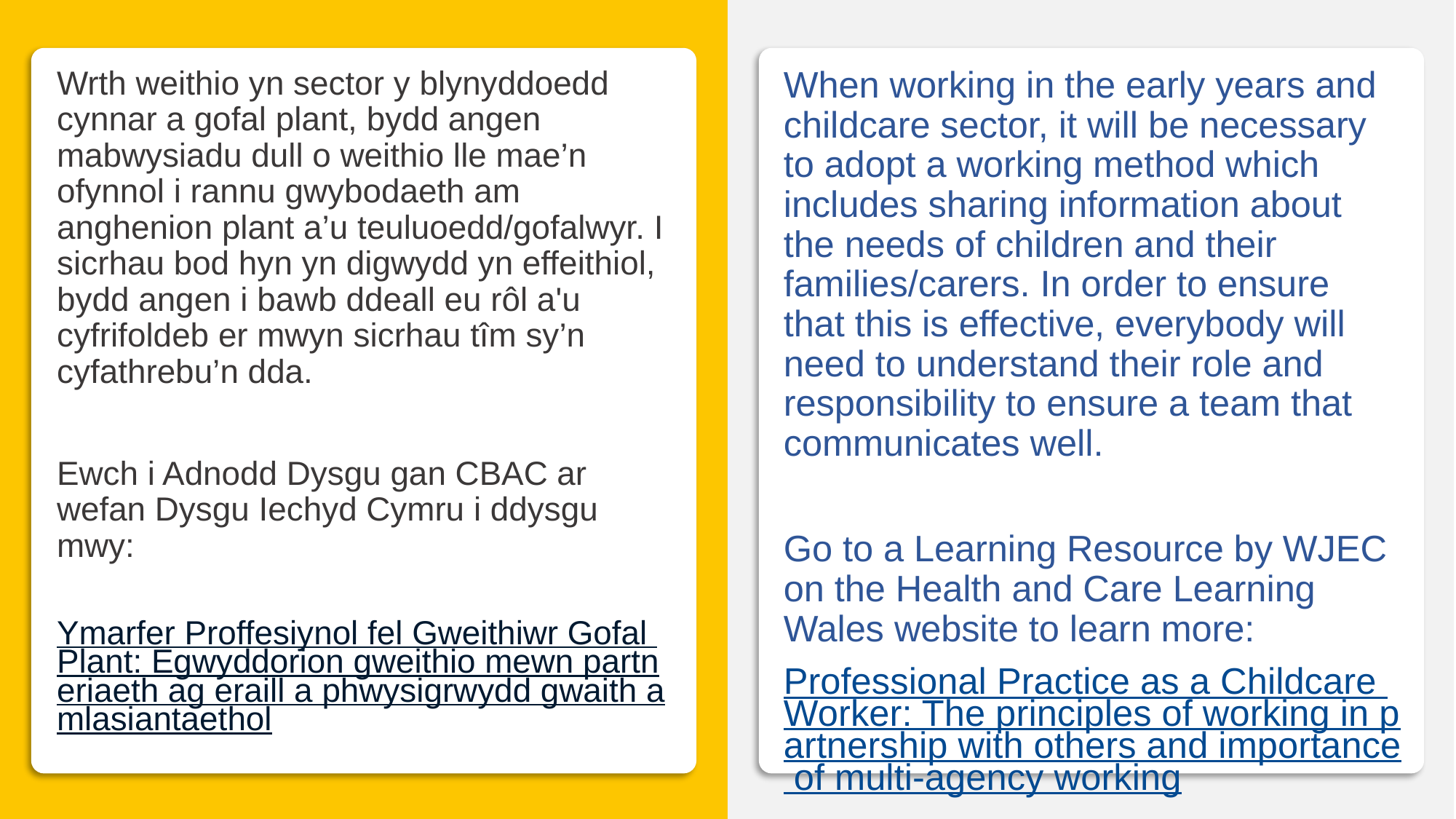

Rhannu gwybodaeth â theuluoedd/gofalwyr
Wrth weithio yn sector y blynyddoedd cynnar a gofal plant, bydd angen mabwysiadu dull o weithio lle mae’n ofynnol i rannu gwybodaeth am anghenion plant a’u teuluoedd/gofalwyr. I sicrhau bod hyn yn digwydd yn effeithiol, bydd angen i bawb ddeall eu rôl a'u cyfrifoldeb er mwyn sicrhau tîm sy’n cyfathrebu’n dda.

Ewch i Adnodd Dysgu gan CBAC ar wefan Dysgu Iechyd Cymru i ddysgu mwy:
 Ymarfer Proffesiynol fel Gweithiwr Gofal Plant: Egwyddorion gweithio mewn partneriaeth ag eraill a phwysigrwydd gwaith amlasiantaethol
When working in the early years and childcare sector, it will be necessary to adopt a working method which includes sharing information about the needs of children and their families/carers. In order to ensure that this is effective, everybody will need to understand their role and responsibility to ensure a team that communicates well.

Go to a Learning Resource by WJEC on the Health and Care Learning Wales website to learn more:
Professional Practice as a Childcare Worker: The principles of working in partnership with others and importance of multi-agency working